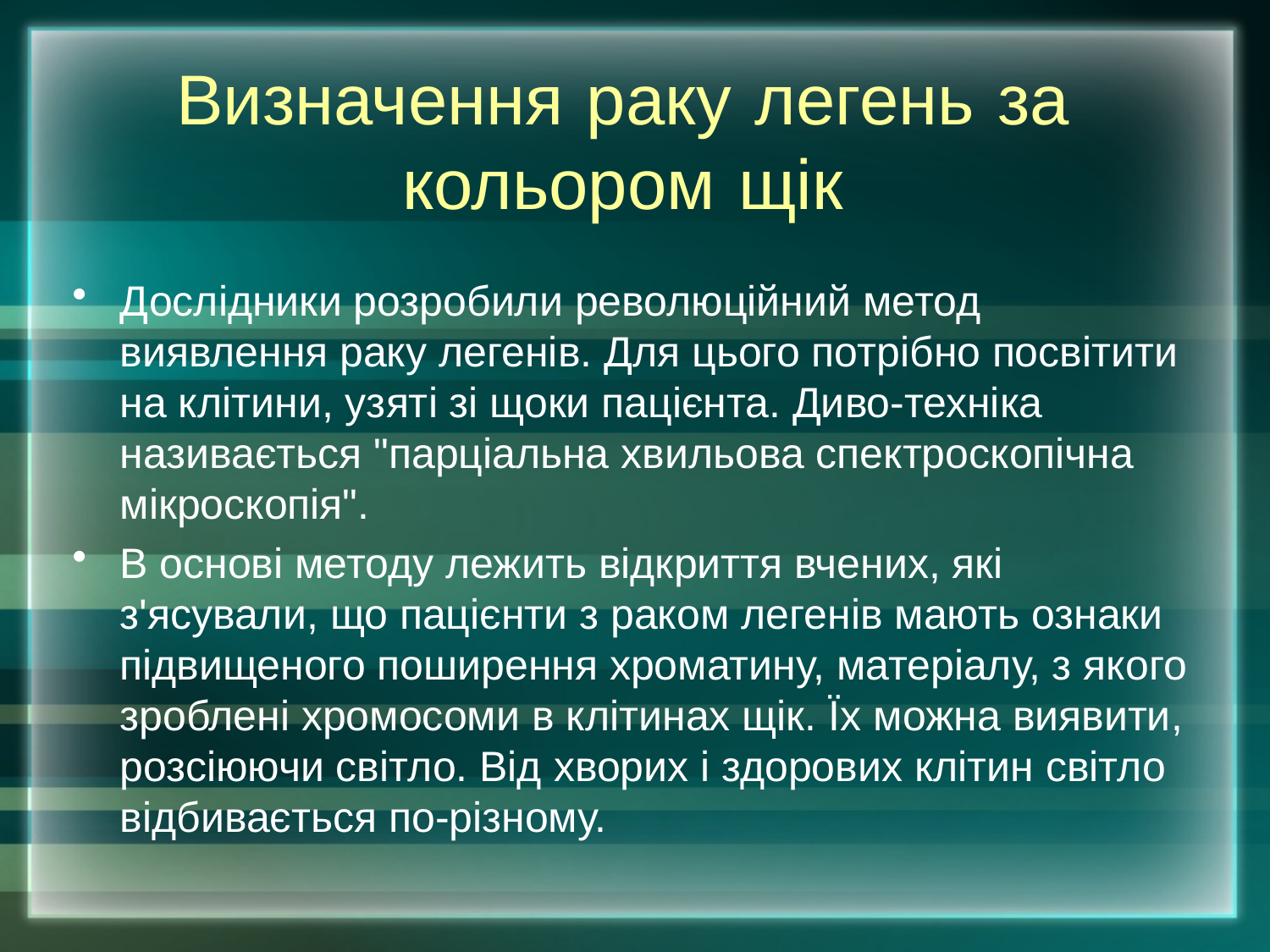

# Визначення раку легень за кольором щік
Дослідники розробили революційний метод виявлення раку легенів. Для цього потрібно посвітити на клітини, узяті зі щоки пацієнта. Диво-техніка називається "парціальна хвильова спектроскопічна мікроскопія".
В основі методу лежить відкриття вчених, які з'ясували, що пацієнти з раком легенів мають ознаки підвищеного поширення хроматину, матеріалу, з якого зроблені хромосоми в клітинах щік. Їх можна виявити, розсіюючи світло. Від хворих і здорових клітин світло відбивається по-різному.